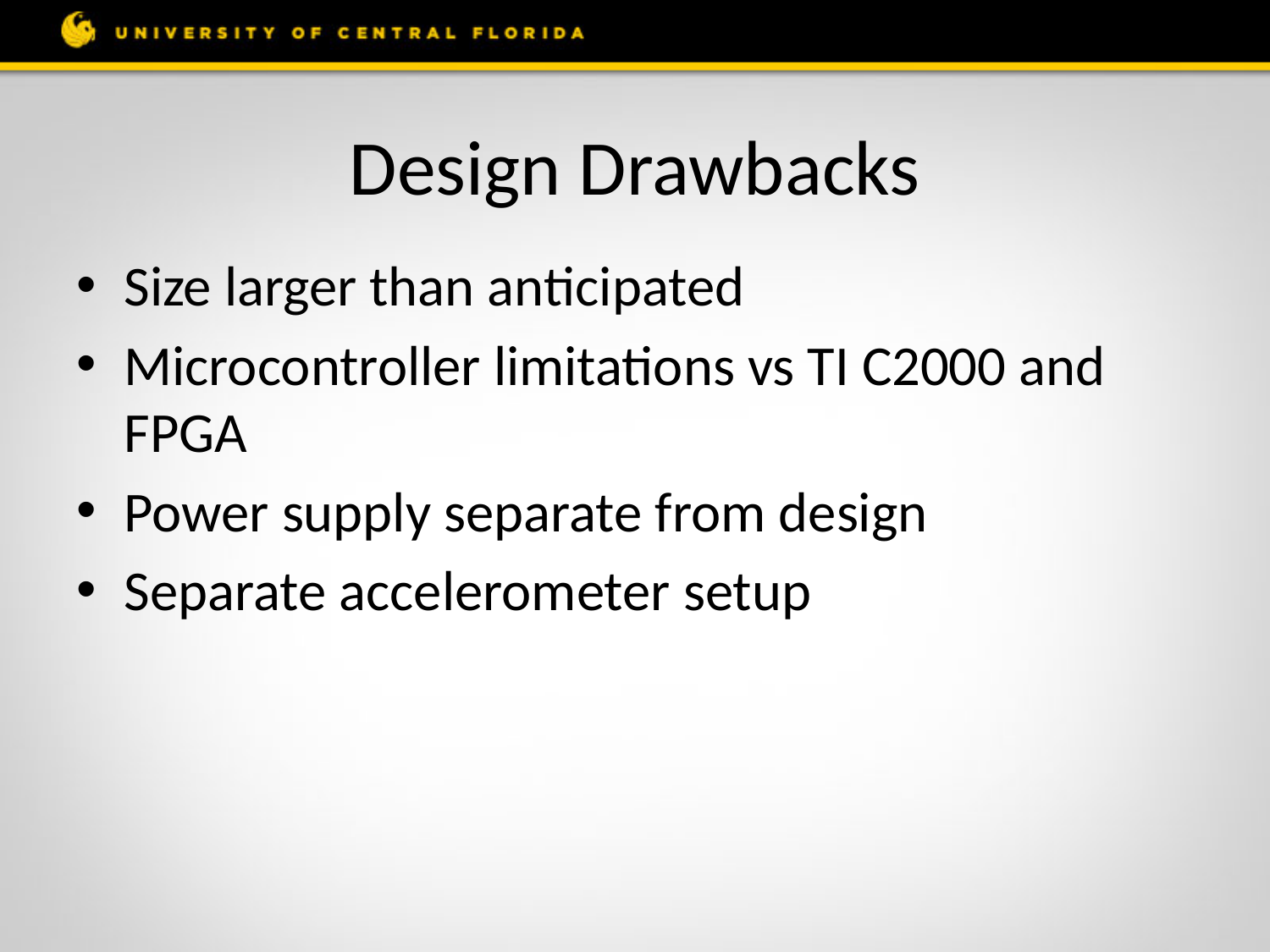

# Design Drawbacks
Size larger than anticipated
Microcontroller limitations vs TI C2000 and FPGA
Power supply separate from design
Separate accelerometer setup